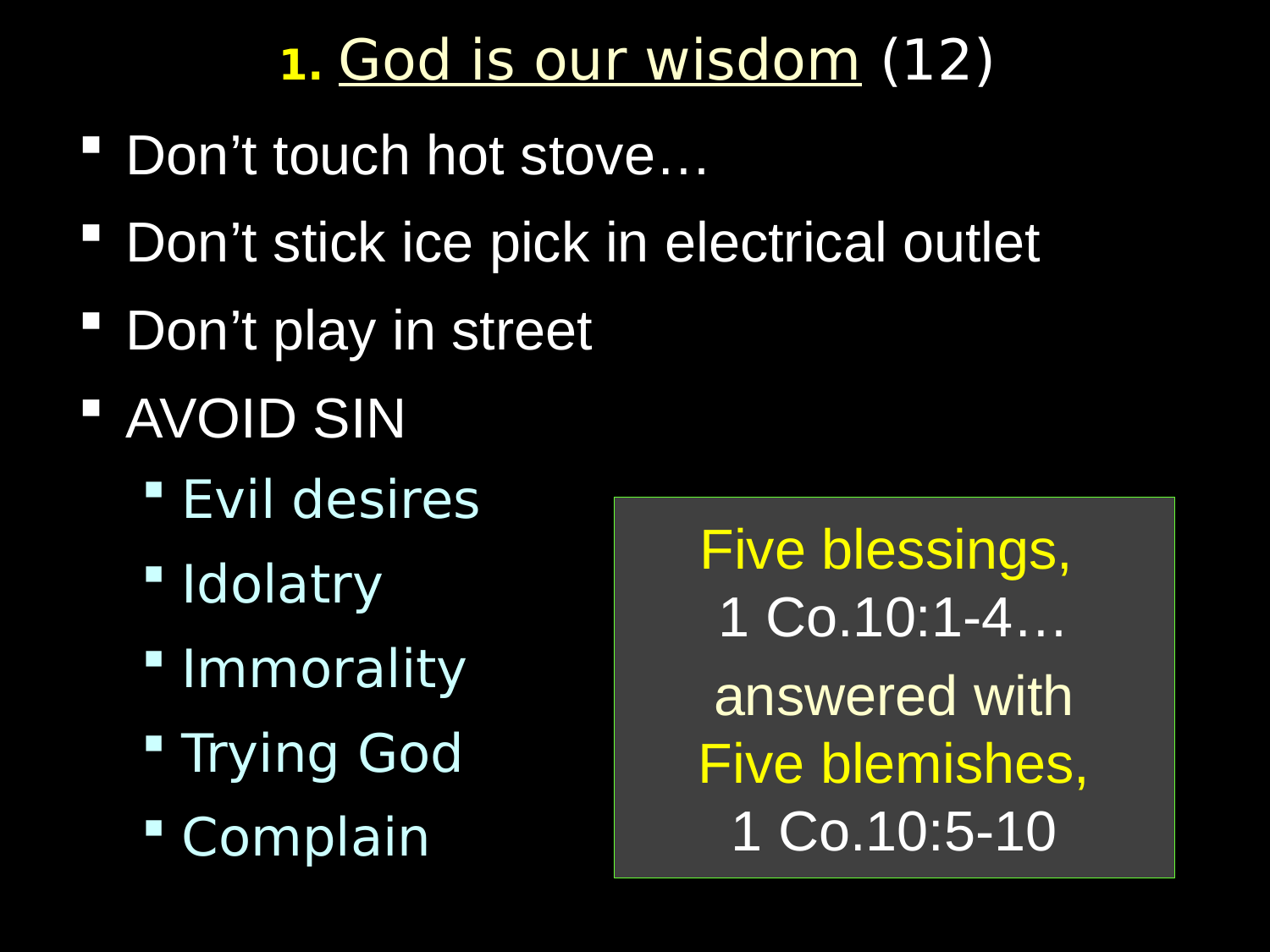

1. God is our wisdom (12)
Don’t touch hot stove…
Don’t stick ice pick in electrical outlet
Don’t play in street
AVOID SIN
Evil desires
Idolatry
Immorality
Trying God
Complain

#
Five blessings,
1 Co.10:1-4…
answered with
Five blemishes,
1 Co.10:5-10